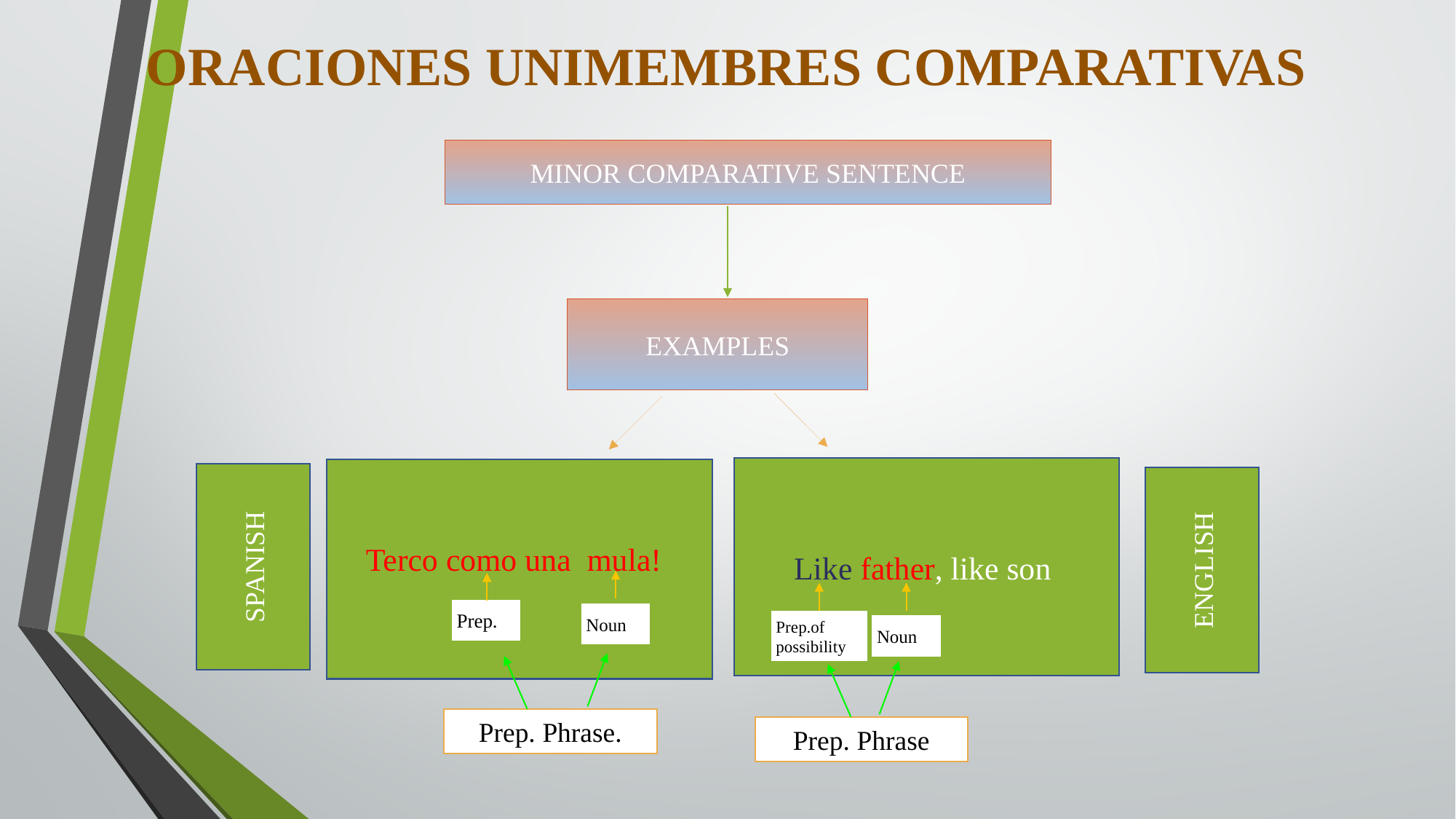

# ORACIONES UNIMEMBRES COMPARATIVAS

MINOR COMPARATIVE SENTENCE

EXAMPLES

Like father, like son

Terco como una  mula!

SPANISH

ENGLISH

Prep.
Noun
Prep.of possibility
Noun

Prep. Phrase.

Prep. Phrase